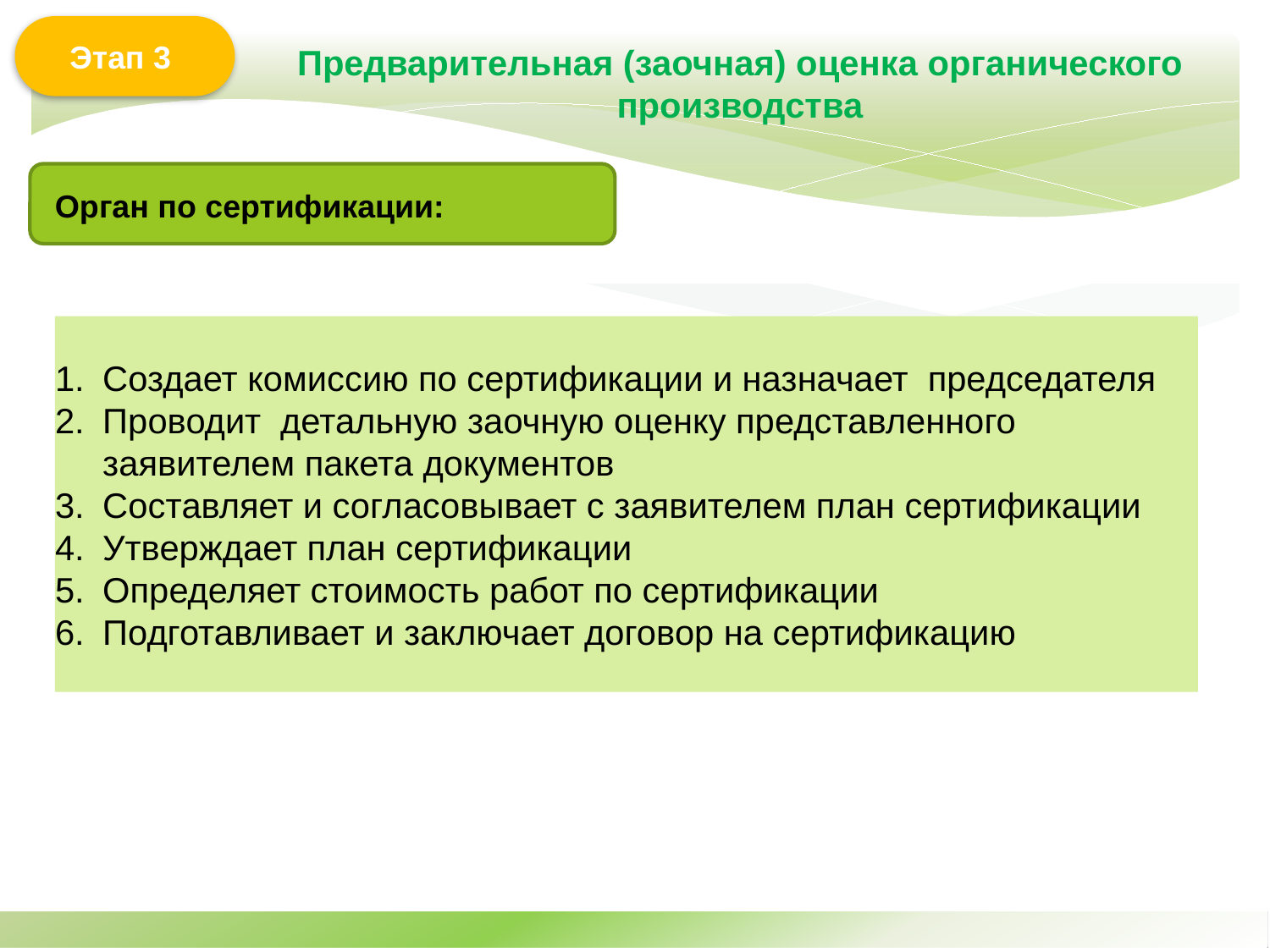

Этап 3
Предварительная (заочная) оценка органического производства

Орган по сертификации:
# Создает комиссию по сертификации и назначает  председателя
Проводит  детальную заочную оценку представленного заявителем пакета документов
Составляет и согласовывает с заявителем план сертификации
Утверждает план сертификации
Определяет стоимость работ по сертификации
Подготавливает и заключает договор на сертификацию